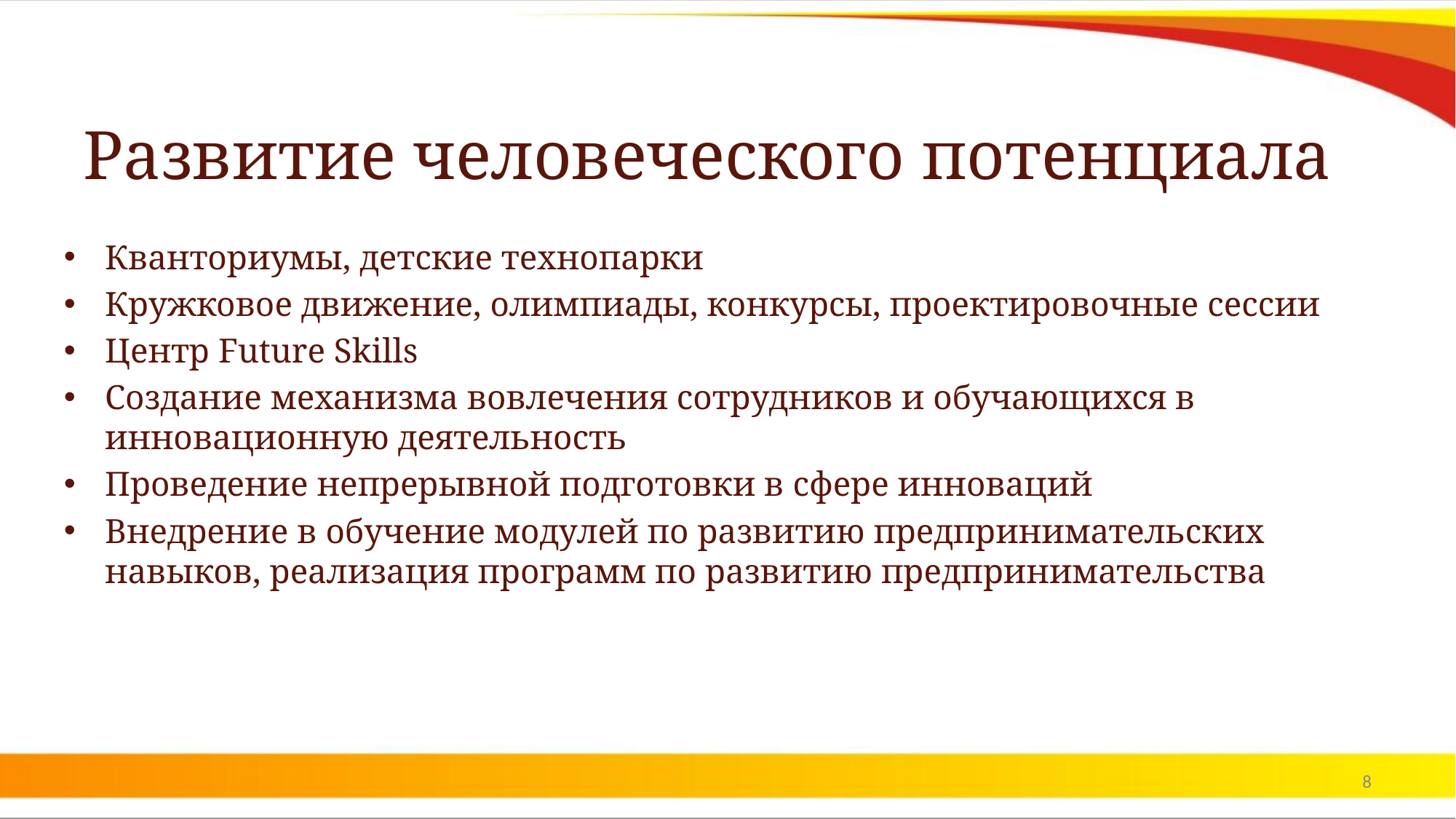

# Развитие человеческого потенциала
Кванториумы, детские технопарки
Кружковое движение, олимпиады, конкурсы, проектировочные сессии
Центр Future Skills
Создание механизма вовлечения сотрудников и обучающихся в инновационную деятельность
Проведение непрерывной подготовки в сфере инноваций
Внедрение в обучение модулей по развитию предпринимательских навыков, реализация программ по развитию предпринимательства

8